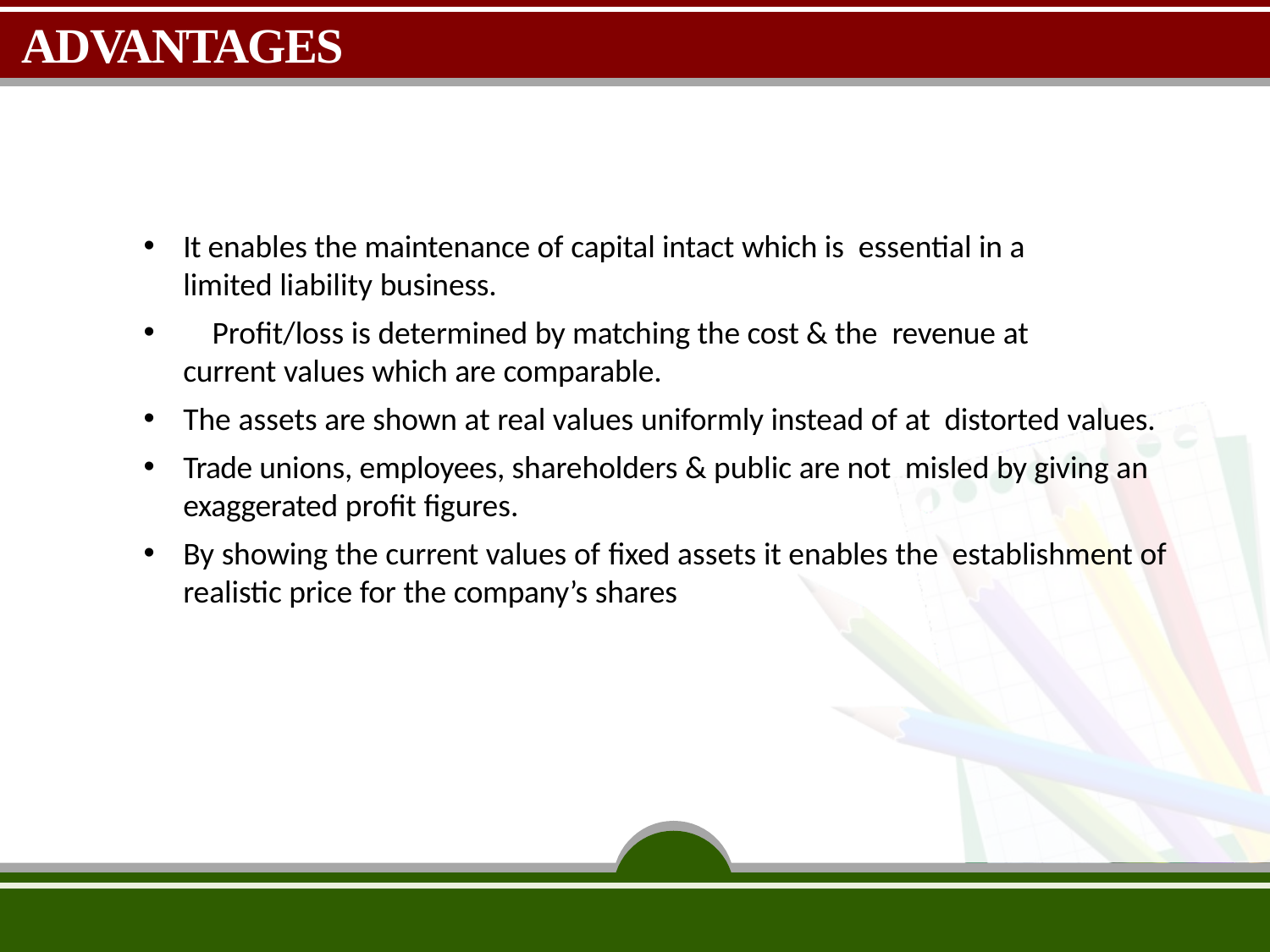

# ADVANTAGES

It enables the maintenance of capital intact which is  essential in a limited liability business.
    Profit/loss is determined by matching the cost & the  revenue at current values which are comparable.
The assets are shown at real values uniformly instead of at  distorted values.
Trade unions, employees, shareholders & public are not  misled by giving an exaggerated profit figures.
By showing the current values of fixed assets it enables the  establishment of realistic price for the company’s shares